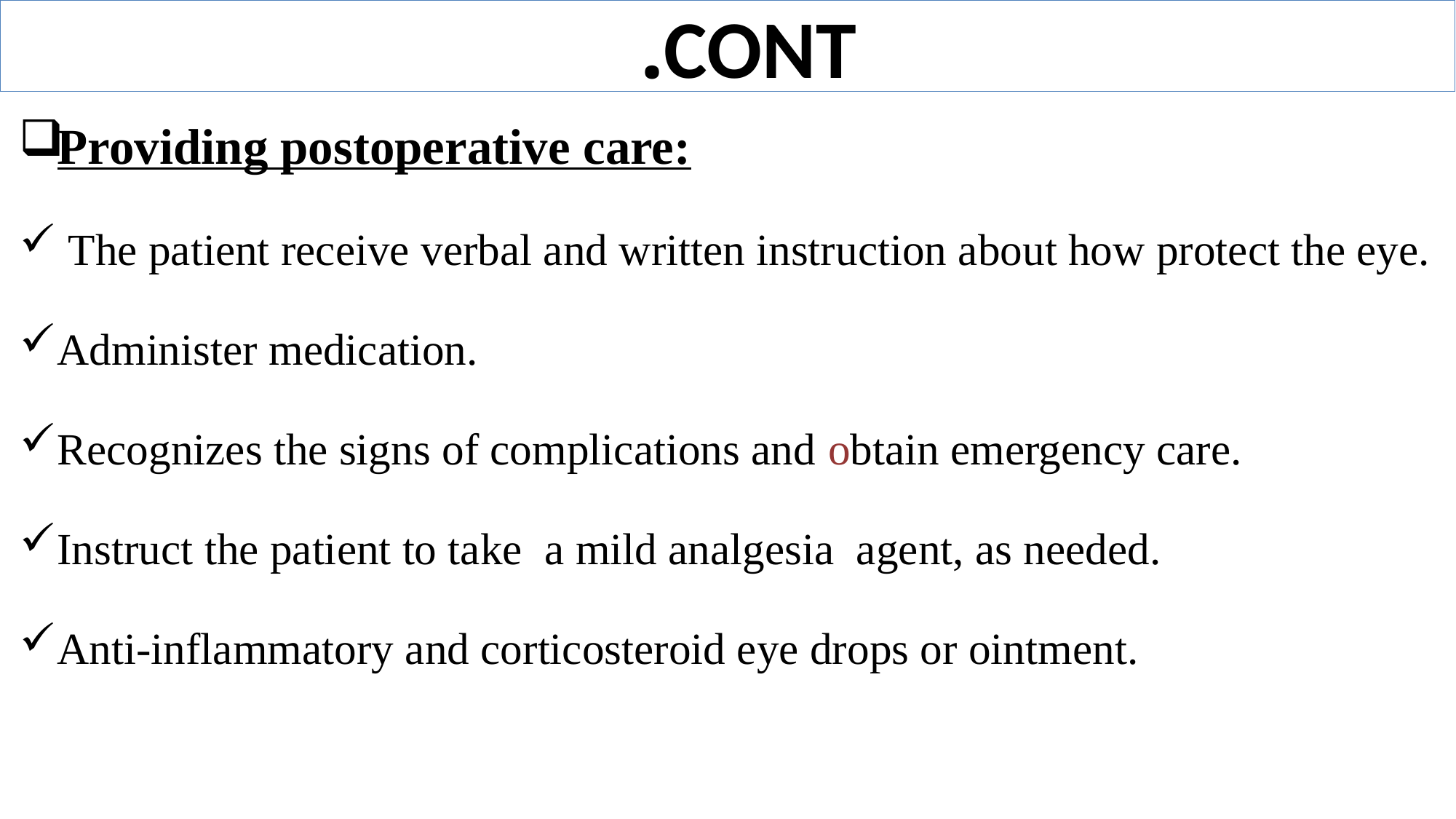

# CONT.
Providing postoperative care:
 The patient receive verbal and written instruction about how protect the eye.
Administer medication.
Recognizes the signs of complications and obtain emergency care.
Instruct the patient to take  a mild analgesia  agent, as needed.
Anti-inflammatory and corticosteroid eye drops or ointment.